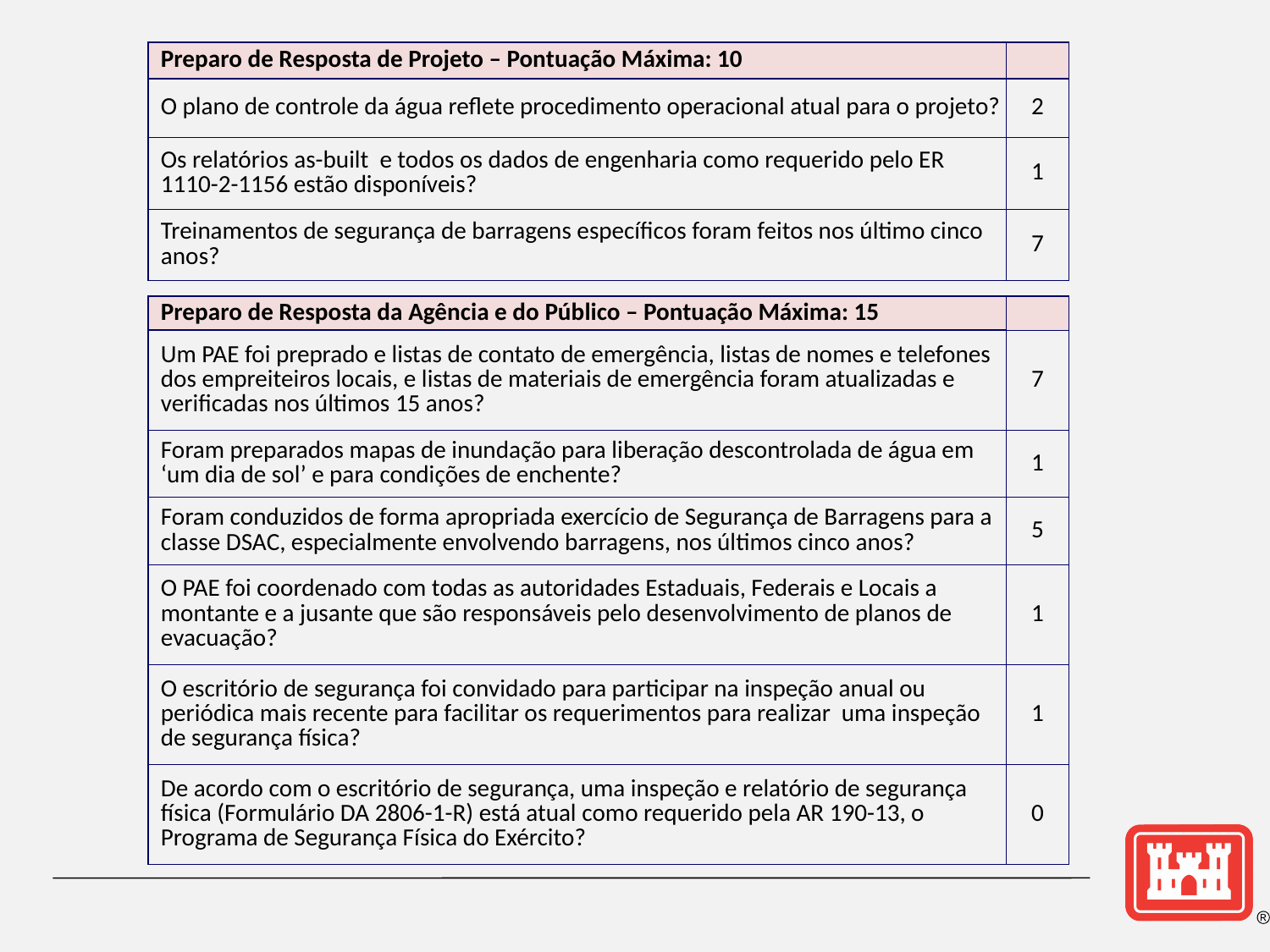

| Preparo de Resposta de Projeto – Pontuação Máxima: 10 |  |
| --- | --- |
| O plano de controle da água reflete procedimento operacional atual para o projeto? | 2 |
| Os relatórios as-built e todos os dados de engenharia como requerido pelo ER 1110-2-1156 estão disponíveis? | 1 |
| Treinamentos de segurança de barragens específicos foram feitos nos último cinco anos? | 7 |
| Preparo de Resposta da Agência e do Público – Pontuação Máxima: 15 |  |
| --- | --- |
| Um PAE foi preprado e listas de contato de emergência, listas de nomes e telefones dos empreiteiros locais, e listas de materiais de emergência foram atualizadas e verificadas nos últimos 15 anos? | 7 |
| Foram preparados mapas de inundação para liberação descontrolada de água em ‘um dia de sol’ e para condições de enchente? | 1 |
| Foram conduzidos de forma apropriada exercício de Segurança de Barragens para a classe DSAC, especialmente envolvendo barragens, nos últimos cinco anos? | 5 |
| O PAE foi coordenado com todas as autoridades Estaduais, Federais e Locais a montante e a jusante que são responsáveis pelo desenvolvimento de planos de evacuação? | 1 |
| O escritório de segurança foi convidado para participar na inspeção anual ou periódica mais recente para facilitar os requerimentos para realizar uma inspeção de segurança física? | 1 |
| De acordo com o escritório de segurança, uma inspeção e relatório de segurança física (Formulário DA 2806-1-R) está atual como requerido pela AR 190-13, o Programa de Segurança Física do Exército? | 0 |